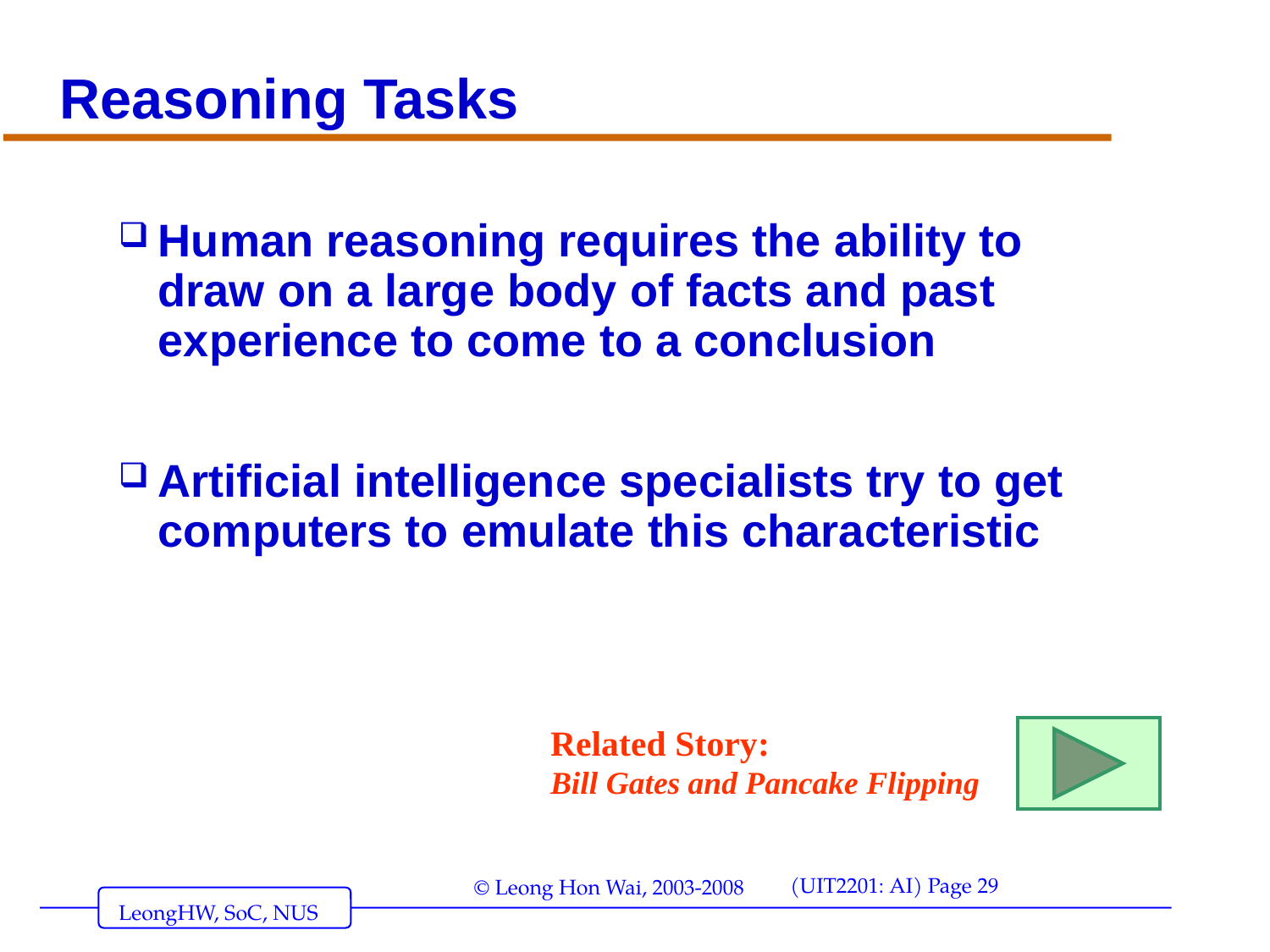

# Reasoning Tasks
Human reasoning requires the ability to draw on a large body of facts and past experience to come to a conclusion
Artificial intelligence specialists try to get computers to emulate this characteristic
Related Story:
Bill Gates and Pancake Flipping